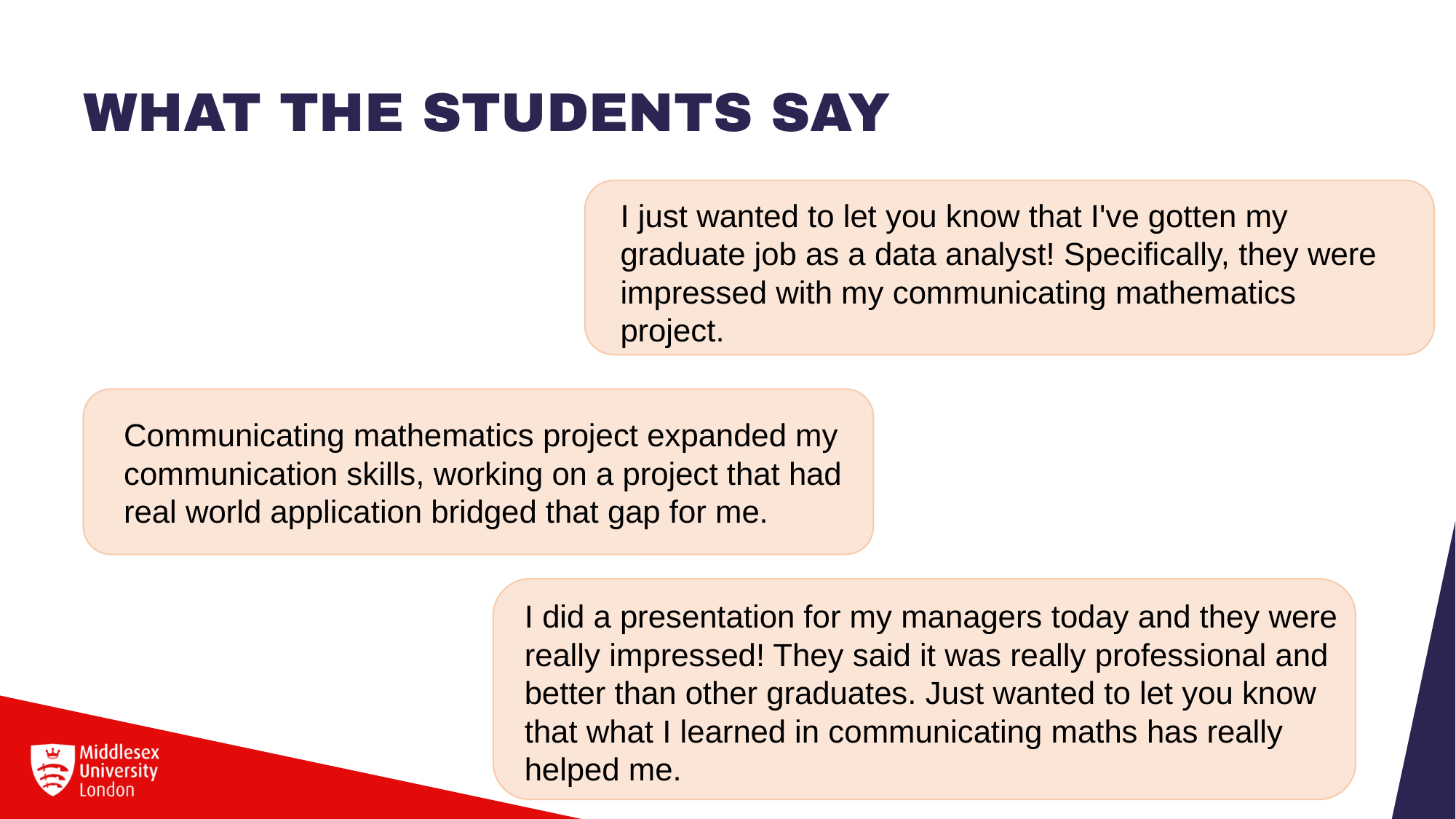

# What the students say

I just wanted to let you know that I've gotten my graduate job as a data analyst! Specifically, they were impressed with my communicating mathematics project.

Communicating mathematics project expanded my communication skills, working on a project that had real world application bridged that gap for me.

I did a presentation for my managers today and they were really impressed! They said it was really professional and better than other graduates. Just wanted to let you know that what I learned in communicating maths has really helped me.